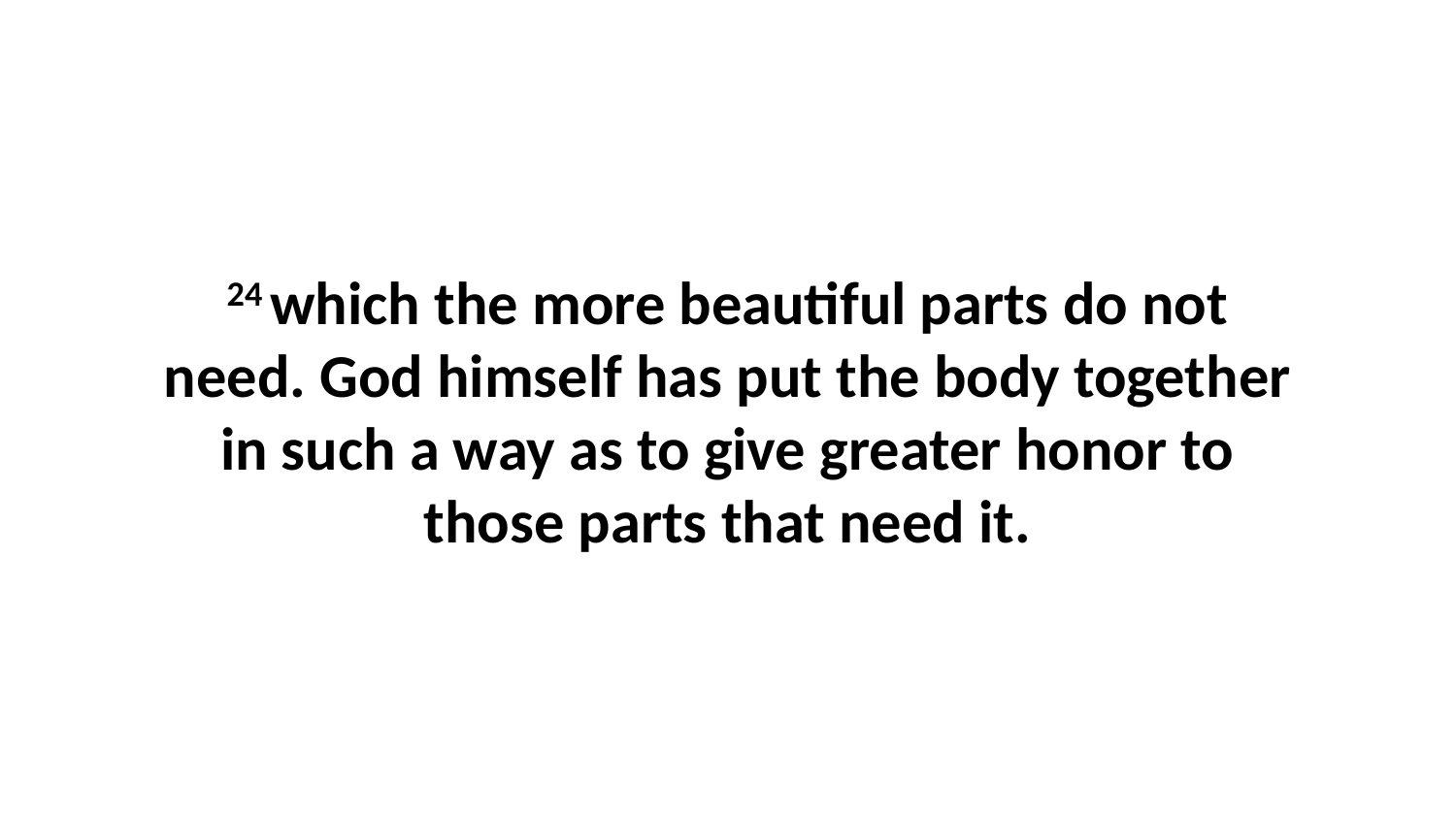

24 which the more beautiful parts do not need. God himself has put the body together in such a way as to give greater honor to those parts that need it.